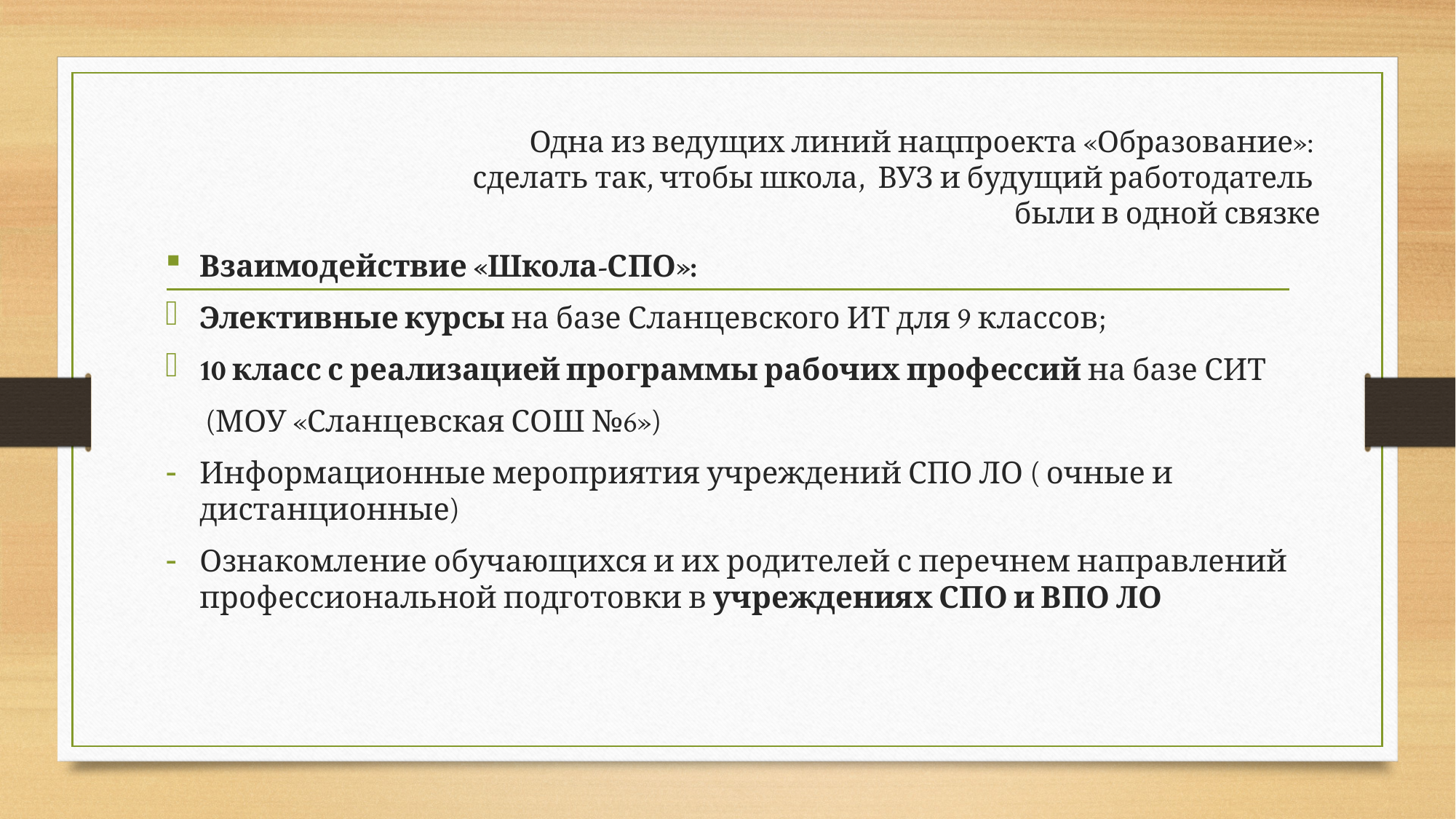

# Одна из ведущих линий нацпроекта «Образование»: сделать так, чтобы школа,  ВУЗ и будущий работодатель были в одной связке
Взаимодействие «Школа-СПО»:
Элективные курсы на базе Сланцевского ИТ для 9 классов;
10 класс с реализацией программы рабочих профессий на базе СИТ
      (МОУ «Сланцевская СОШ №6»)
Информационные мероприятия учреждений СПО ЛО ( очные и дистанционные)
Ознакомление обучающихся и их родителей с перечнем направлений профессиональной подготовки в учреждениях СПО и ВПО ЛО